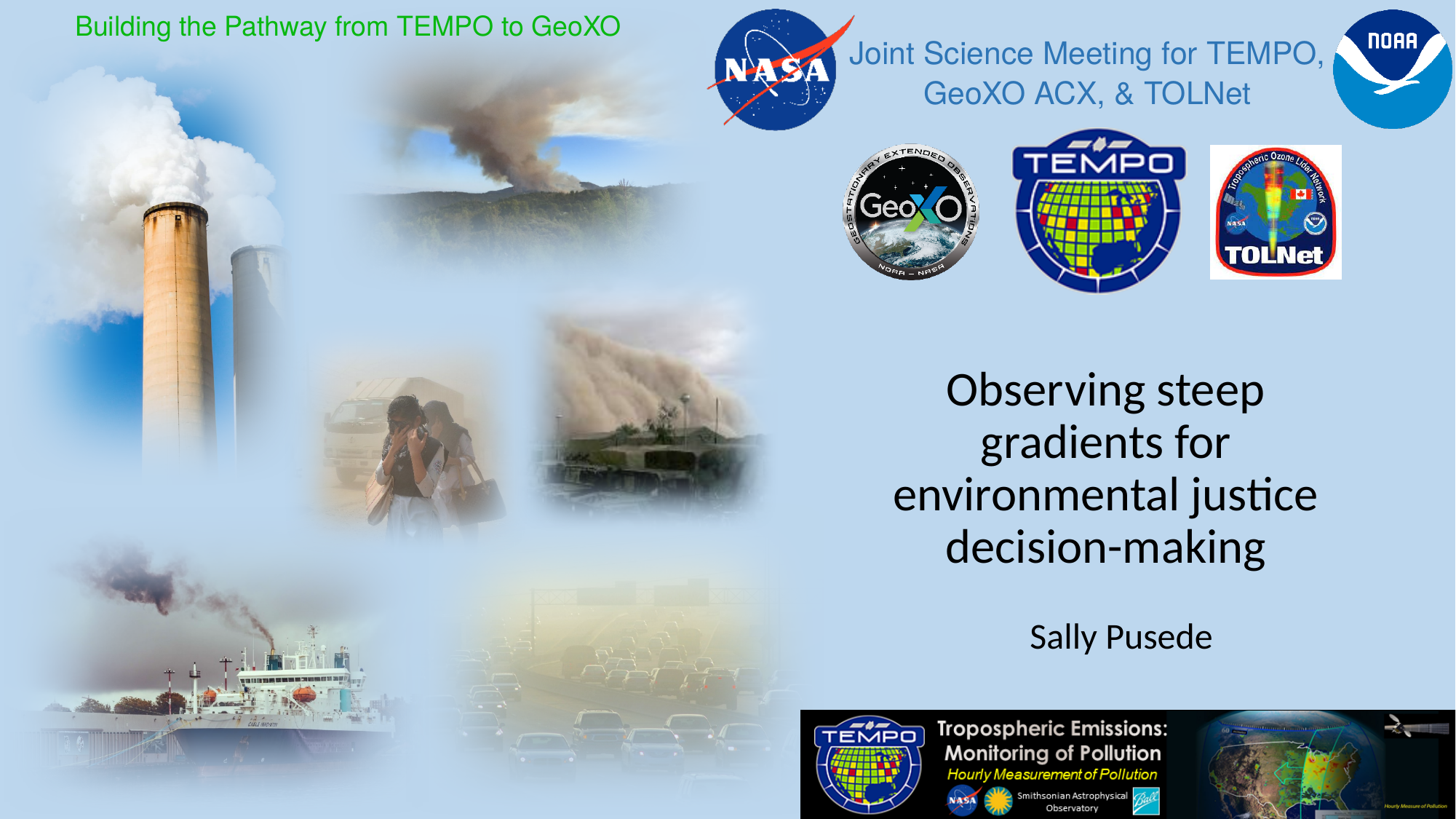

Observing steep gradients for environmental justice decision-making

Sally Pusede